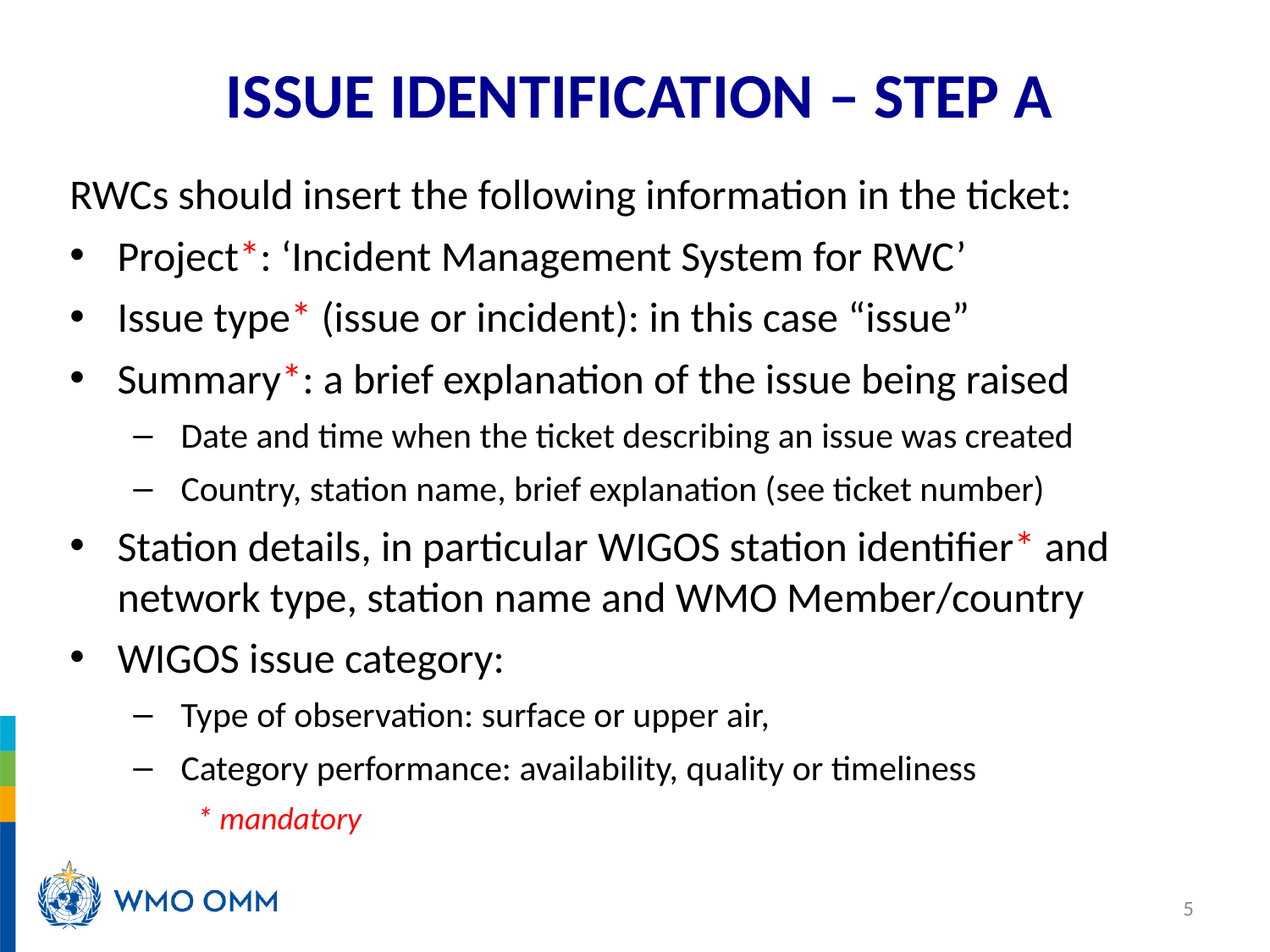

# ISSUE IDENTIFICATION – STEP A
RWCs should insert the following information in the ticket:
Project*: ‘Incident Management System for RWC’
Issue type* (issue or incident): in this case “issue”
Summary*: a brief explanation of the issue being raised
Date and time when the ticket describing an issue was created
Country, station name, brief explanation (see ticket number)
Station details, in particular WIGOS station identifier* and network type, station name and WMO Member/country
WIGOS issue category:
Type of observation: surface or upper air,
Category performance: availability, quality or timeliness
	* mandatory
5